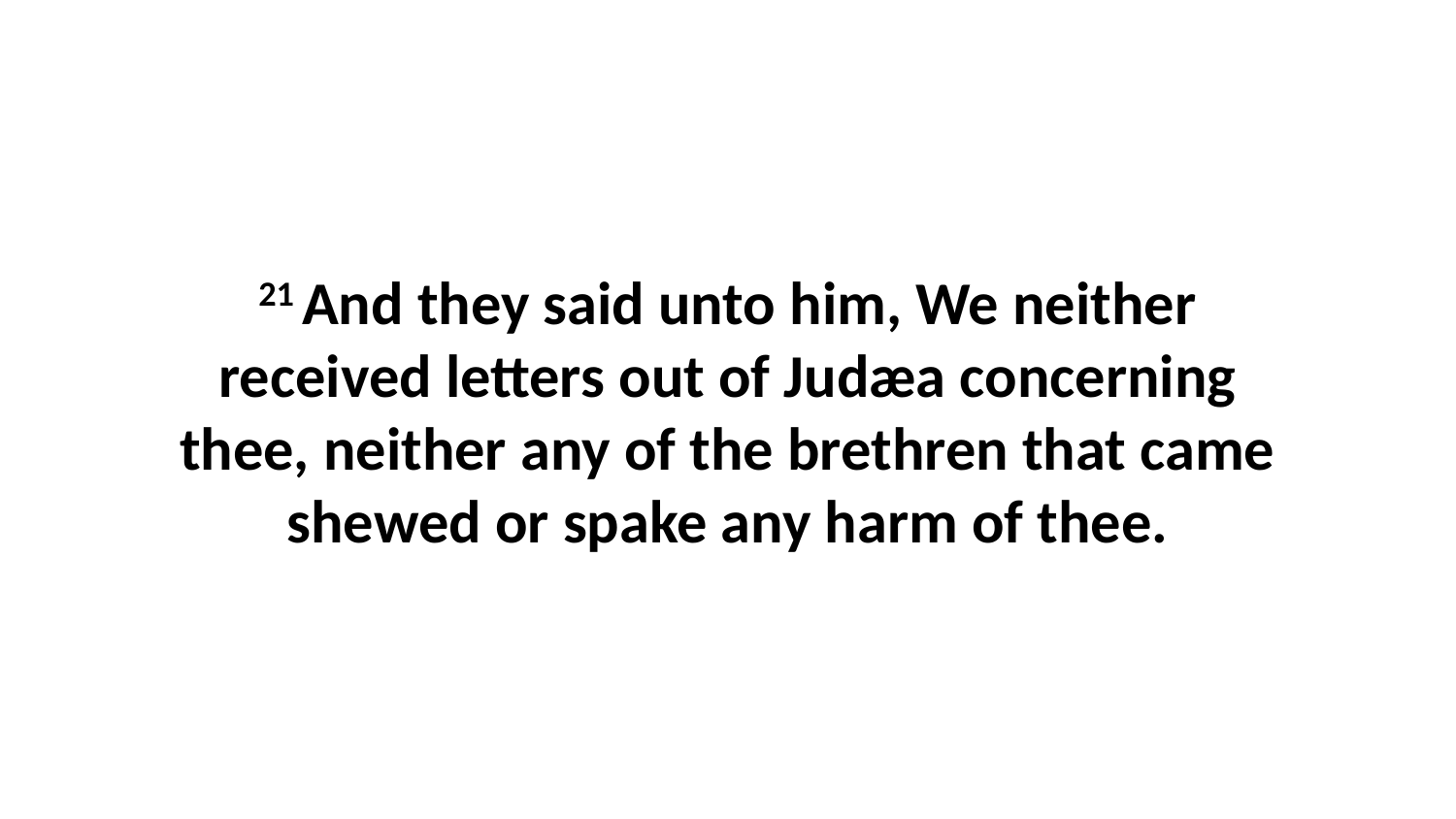

21 And they said unto him, We neither received letters out of Judæa concerning thee, neither any of the brethren that came shewed or spake any harm of thee.